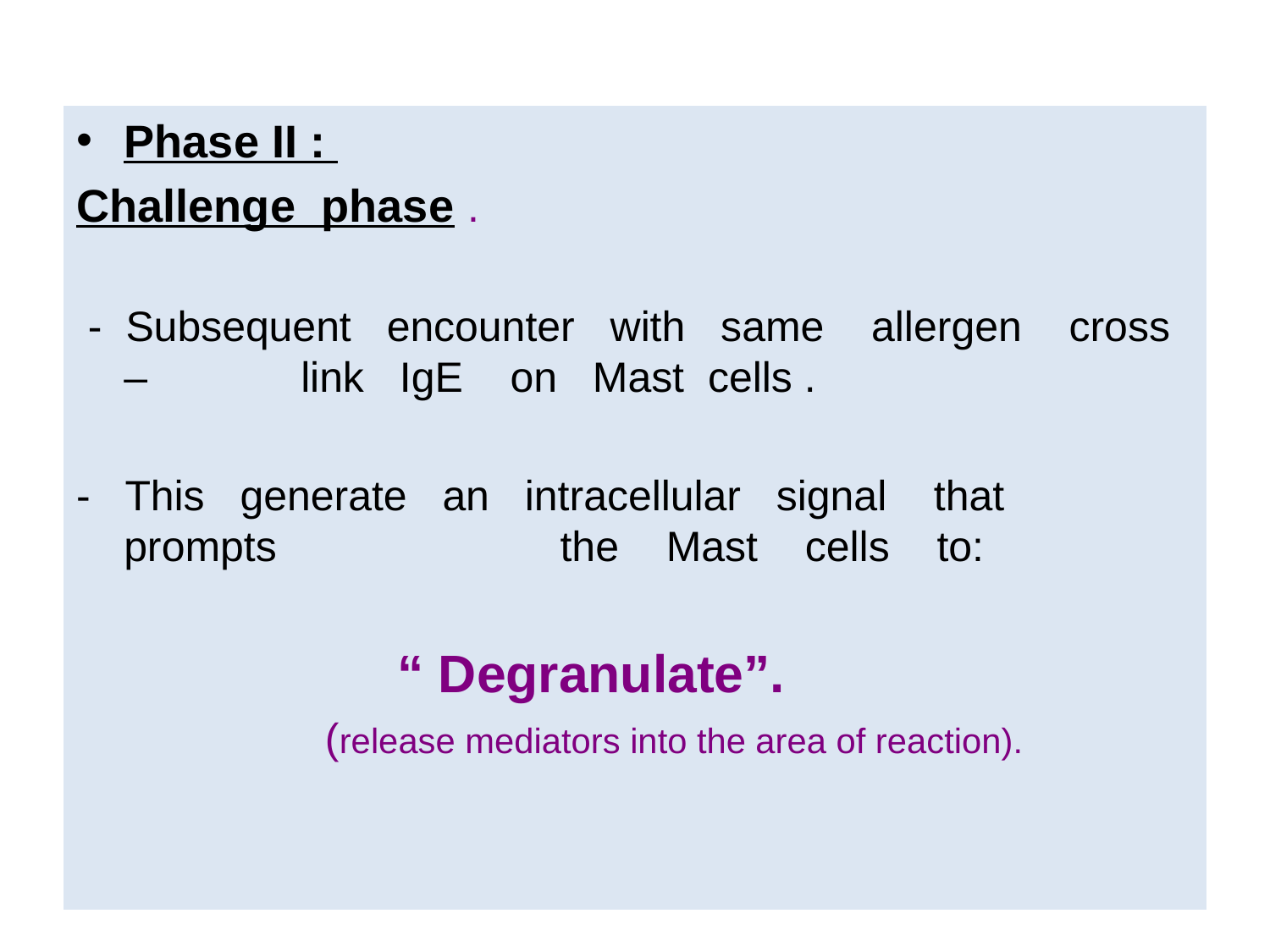

Phase II :
Challenge  phase .

 -  Subsequent   encounter   with   same    allergen    cross –             link   IgE    on   Mast  cells .

-   This   generate   an   intracellular   signal    that      prompts                        the    Mast    cells    to:

                      “ Degranulate”.
                     (release mediators into the area of reaction).